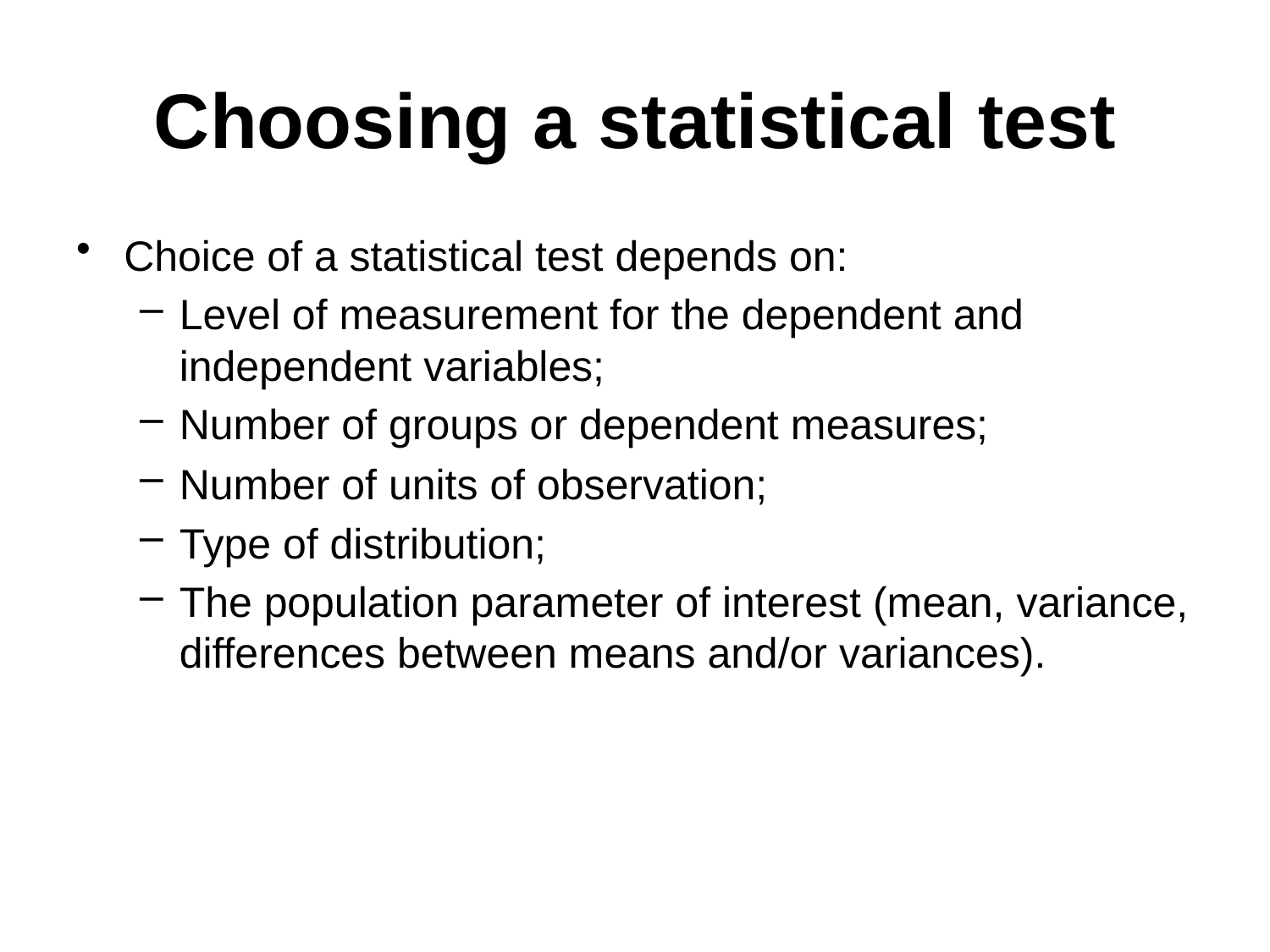

Choosing a statistical test
Choice of a statistical test depends on:
Level of measurement for the dependent and independent variables;
Number of groups or dependent measures;
Number of units of observation;
Type of distribution;
The population parameter of interest (mean, variance, differences between means and/or variances).